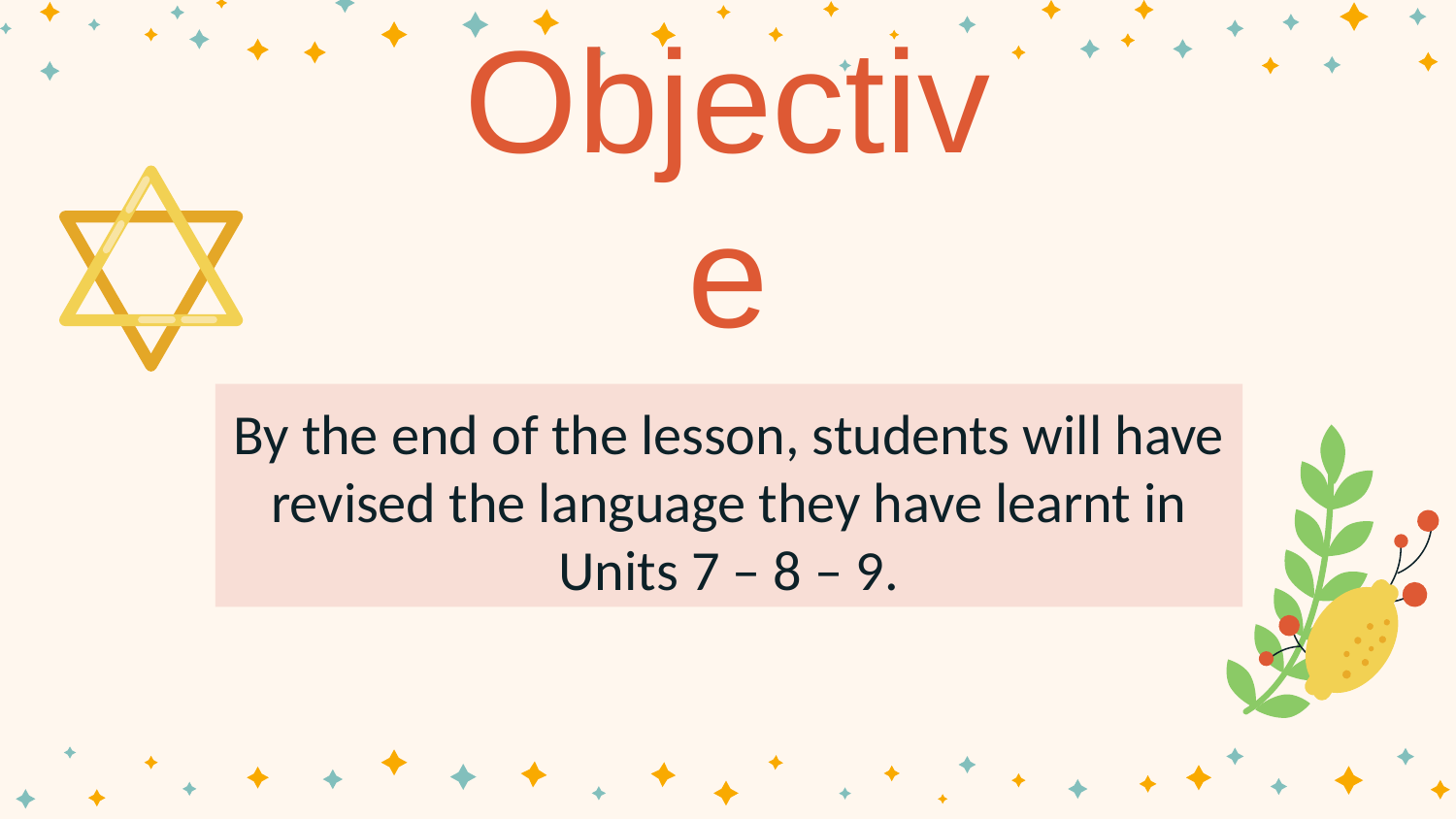

# Objective
By the end of the lesson, students will have revised the language they have learnt in Units 7 – 8 – 9.